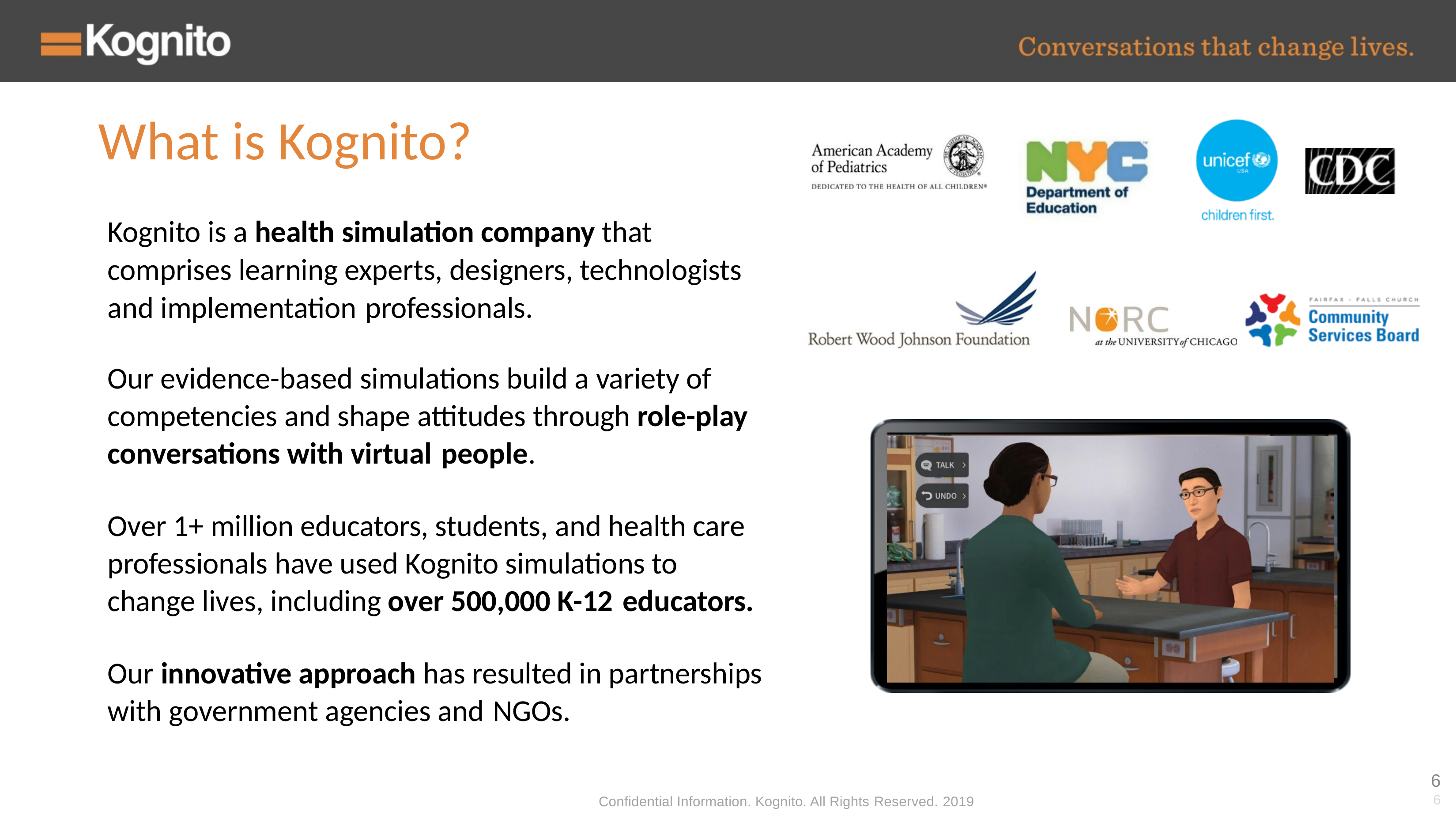

# What is Kognito?

Kognito is a health simulation company that  comprises learning experts, designers, technologists  and implementation professionals.

Our evidence-based simulations build a variety of  competencies and shape attitudes through role-play  conversations with virtual people.

Over 1+ million educators, students, and health care  professionals have used Kognito simulations to  change lives, including over 500,000 K-12 educators.

Our innovative approach has resulted in partnerships  with government agencies and NGOs.

6
6
Confidential Information. Kognito. All Rights Reserved. 2019